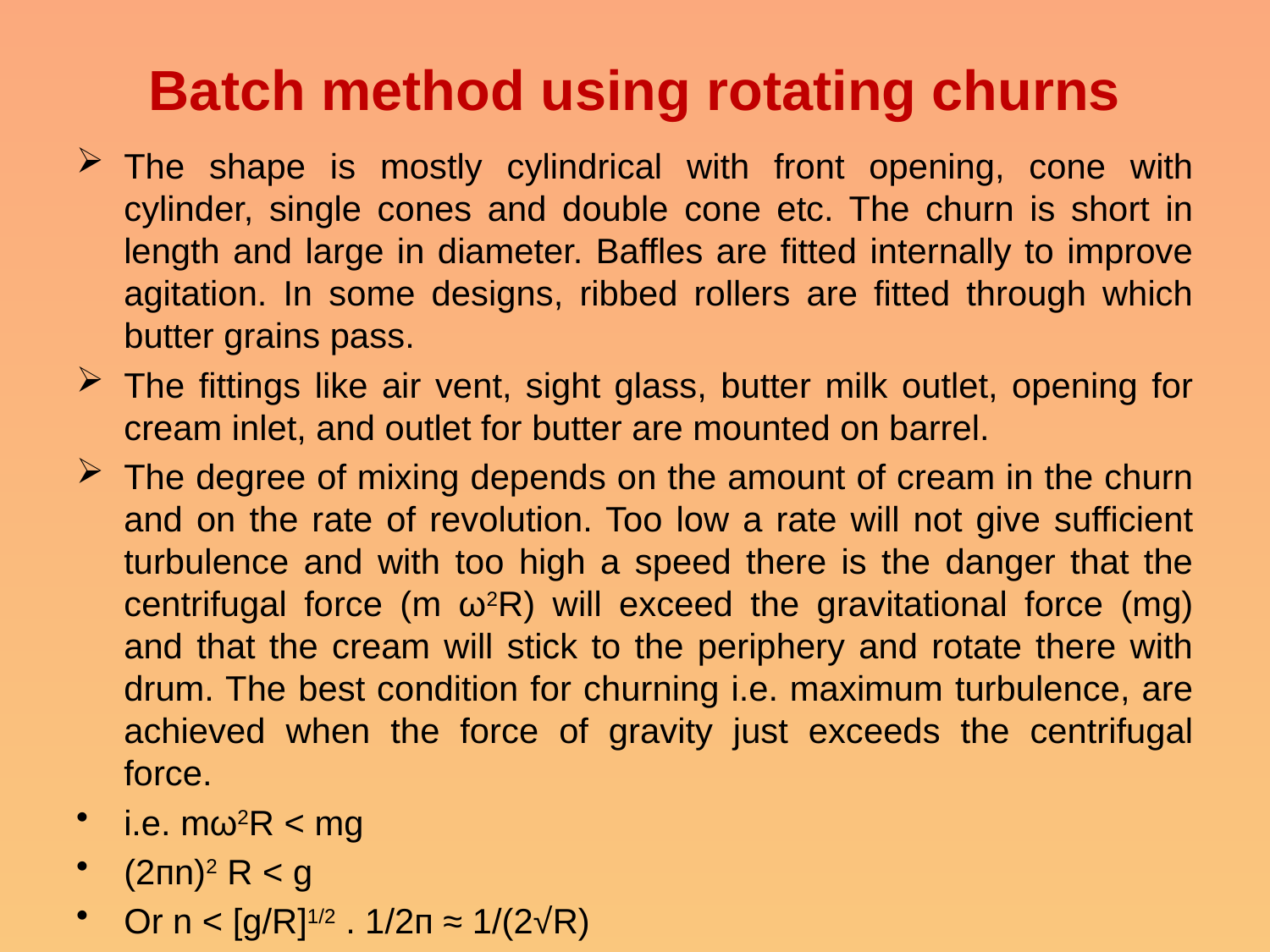

# Batch method using rotating churns
The shape is mostly cylindrical with front opening, cone with cylinder, single cones and double cone etc. The churn is short in length and large in diameter. Baffles are fitted internally to improve agitation. In some designs, ribbed rollers are fitted through which butter grains pass.
The fittings like air vent, sight glass, butter milk outlet, opening for cream inlet, and outlet for butter are mounted on barrel.
The degree of mixing depends on the amount of cream in the churn and on the rate of revolution. Too low a rate will not give sufficient turbulence and with too high a speed there is the danger that the centrifugal force (m ω2R) will exceed the gravitational force (mg) and that the cream will stick to the periphery and rotate there with drum. The best condition for churning i.e. maximum turbulence, are achieved when the force of gravity just exceeds the centrifugal force.
i.e. mω2R < mg
(2пn)2 R < g
Or n < [g/R]1/2 . 1/2п ≈ 1/(2√R)